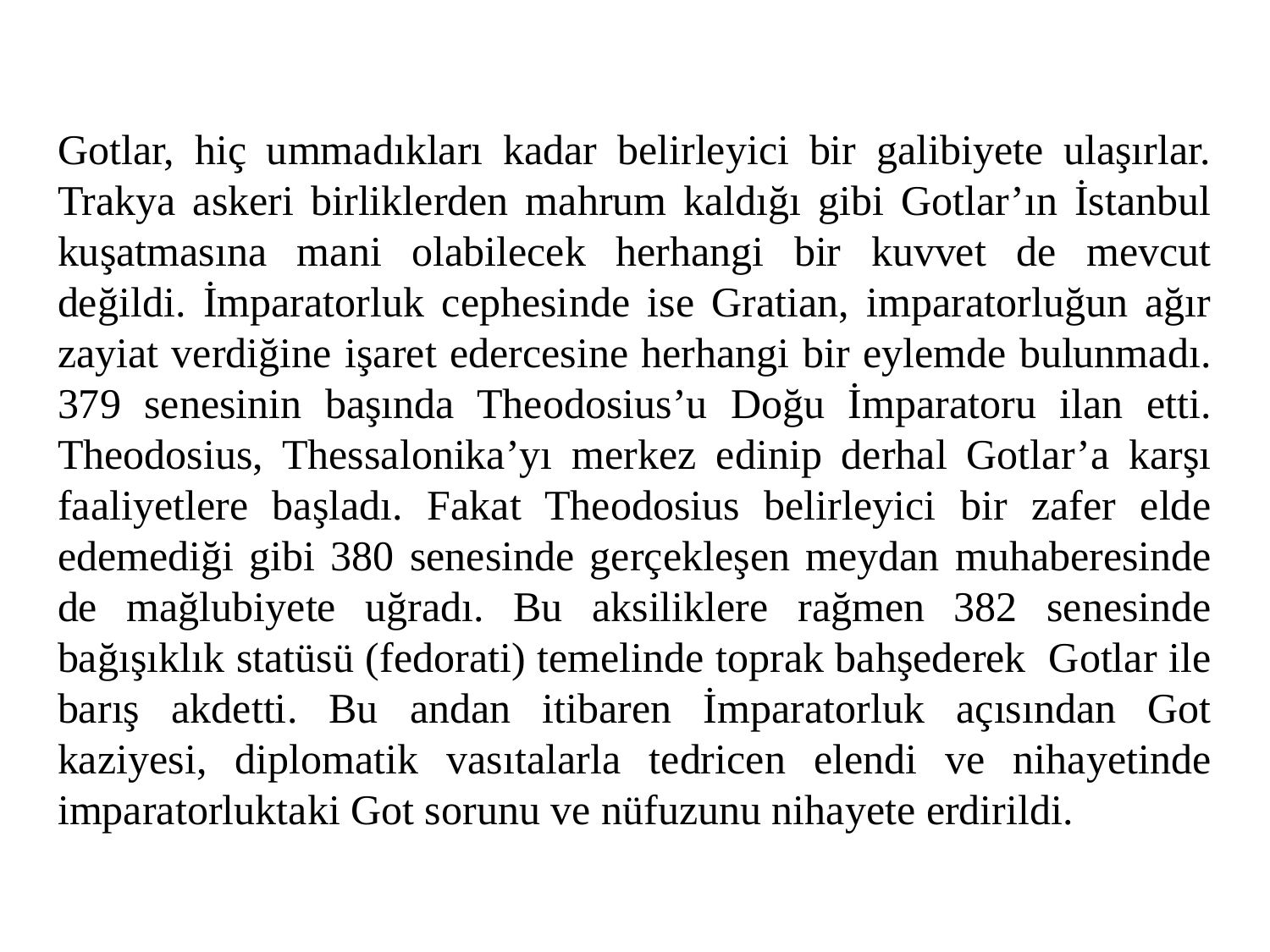

#
Gotlar, hiç ummadıkları kadar belirleyici bir galibiyete ulaşırlar. Trakya askeri birliklerden mahrum kaldığı gibi Gotlar’ın İstanbul kuşatmasına mani olabilecek herhangi bir kuvvet de mevcut değildi. İmparatorluk cephesinde ise Gratian, imparatorluğun ağır zayiat verdiğine işaret edercesine herhangi bir eylemde bulunmadı. 379 senesinin başında Theodosius’u Doğu İmparatoru ilan etti. Theodosius, Thessalonika’yı merkez edinip derhal Gotlar’a karşı faaliyetlere başladı. Fakat Theodosius belirleyici bir zafer elde edemediği gibi 380 senesinde gerçekleşen meydan muhaberesinde de mağlubiyete uğradı. Bu aksiliklere rağmen 382 senesinde bağışıklık statüsü (fedorati) temelinde toprak bahşederek  Gotlar ile barış akdetti. Bu andan itibaren İmparatorluk açısından Got kaziyesi, diplomatik vasıtalarla tedricen elendi ve nihayetinde imparatorluktaki Got sorunu ve nüfuzunu nihayete erdirildi.